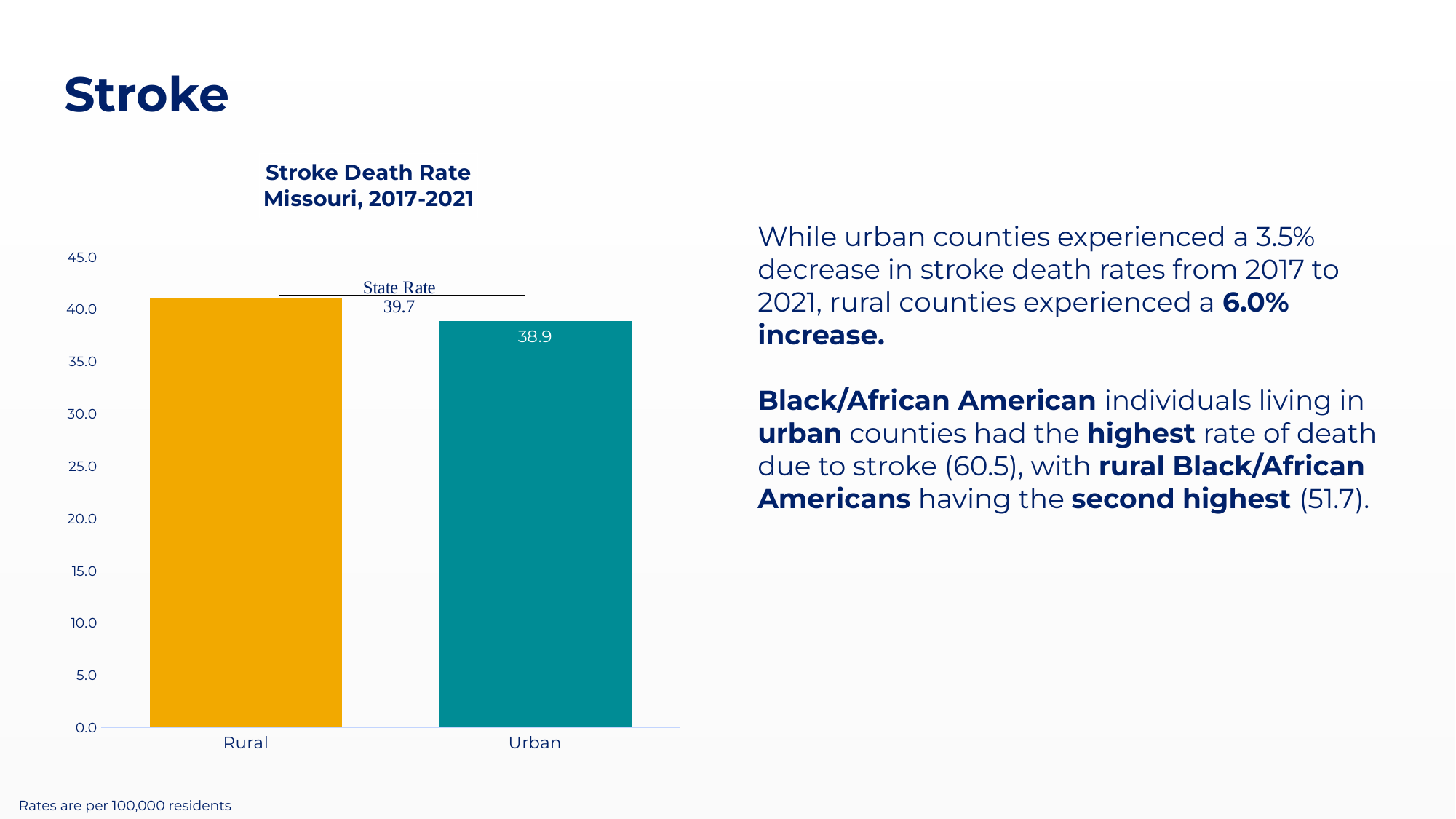

Stroke

### Chart: Stroke Death Rate
Missouri, 2017-2021

| Category |  |
|---|---|
| Rural | 41.0 |
| Urban | 38.9 |
While urban counties experienced a 3.5% decrease in stroke death rates from 2017 to 2021, rural counties experienced a 6.0% increase.

Black/African American individuals living in urban counties had the highest rate of death due to stroke (60.5), with rural Black/African Americans having the second highest (51.7).
Rates are per 100,000 residents